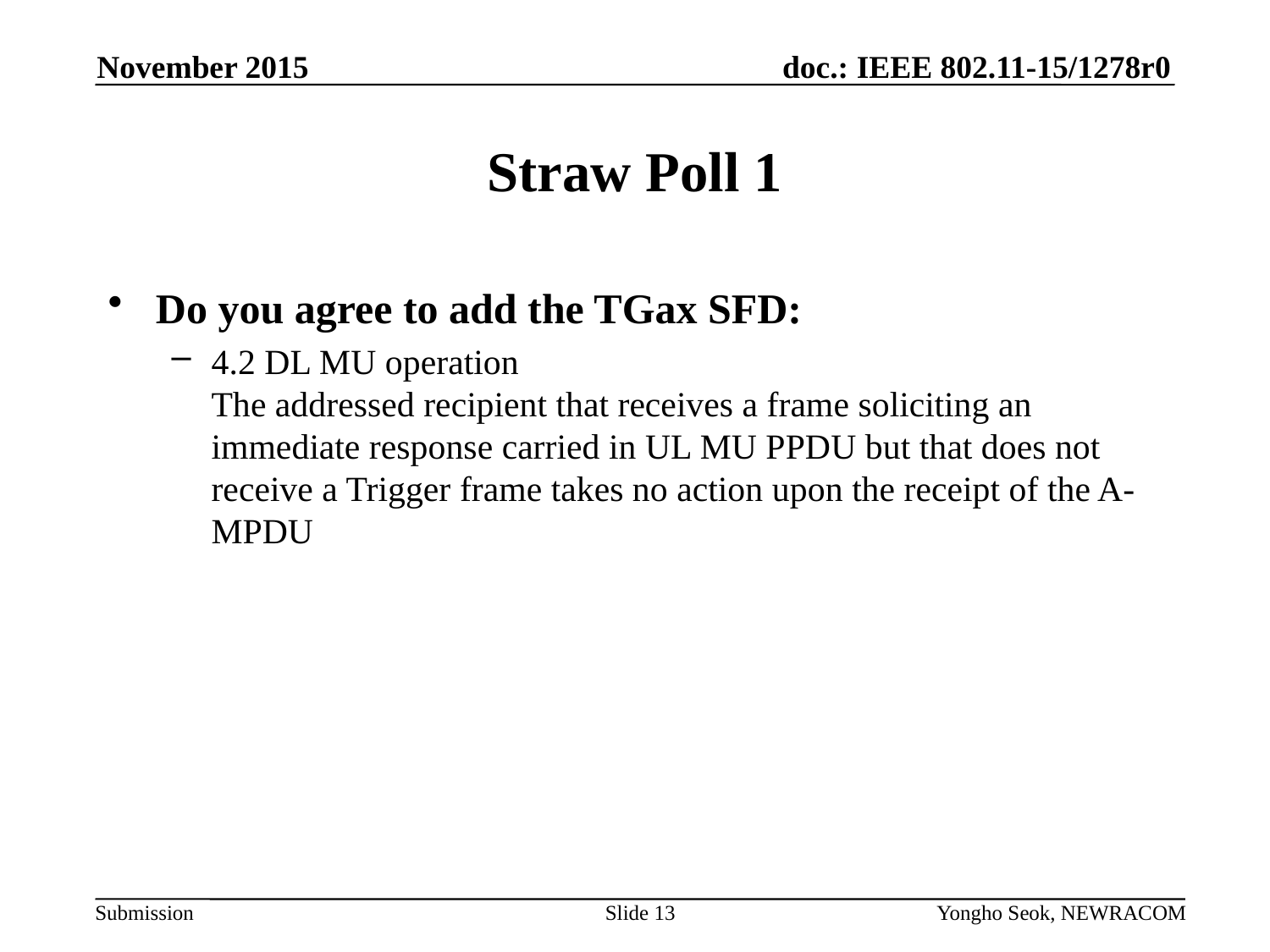

November 2015
# Straw Poll 1
Do you agree to add the TGax SFD:
4.2 DL MU operation
The addressed recipient that receives a frame soliciting an immediate response carried in UL MU PPDU but that does not receive a Trigger frame takes no action upon the receipt of the A-MPDU

Slide 13
Yongho Seok, NEWRACOM